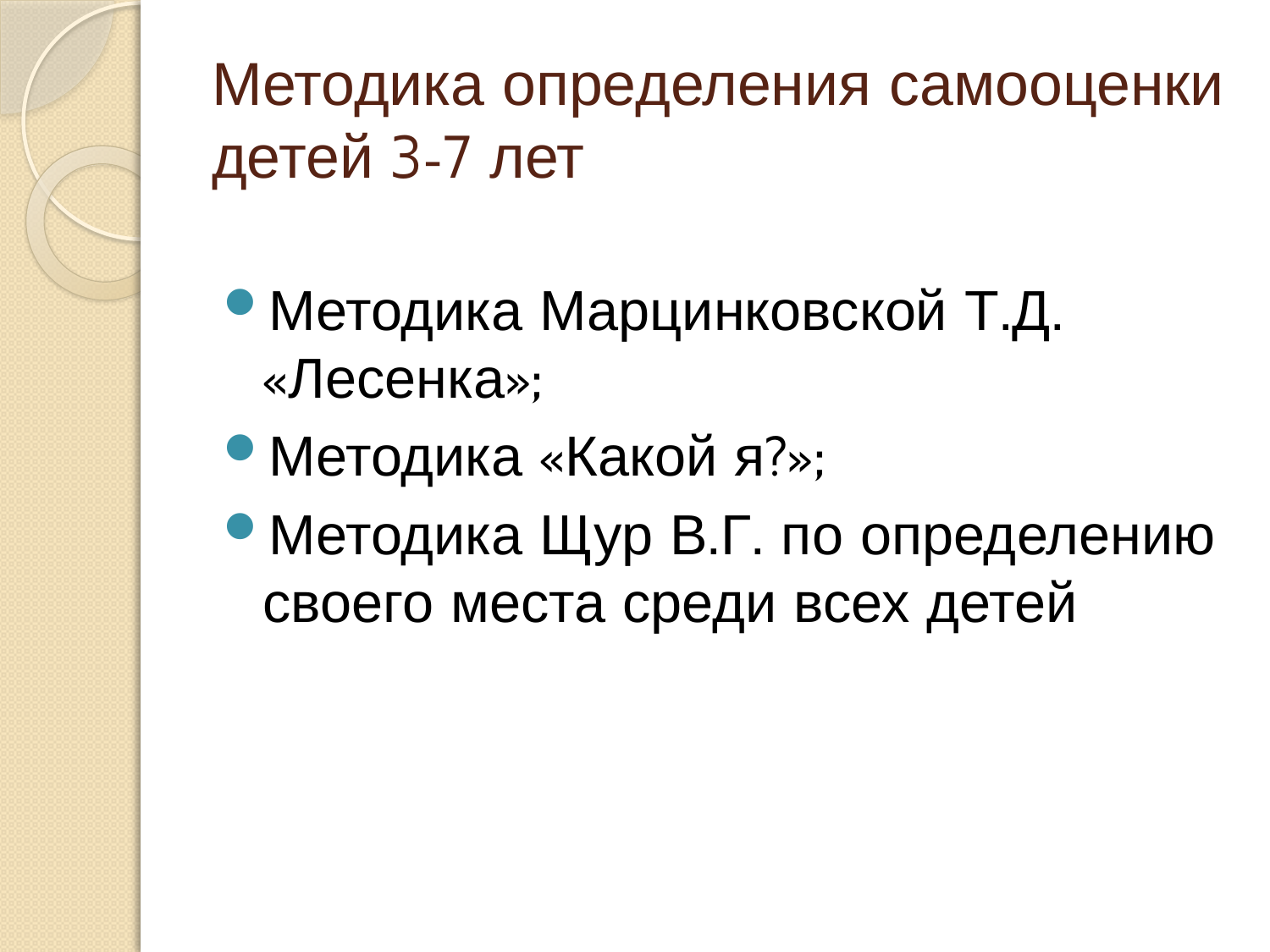

# Методика определения самооценки детей 3-7 лет
Методика Марцинковской Т.Д. «Лесенка»;
Методика «Какой я?»;
Методика Щур В.Г. по определению своего места среди всех детей